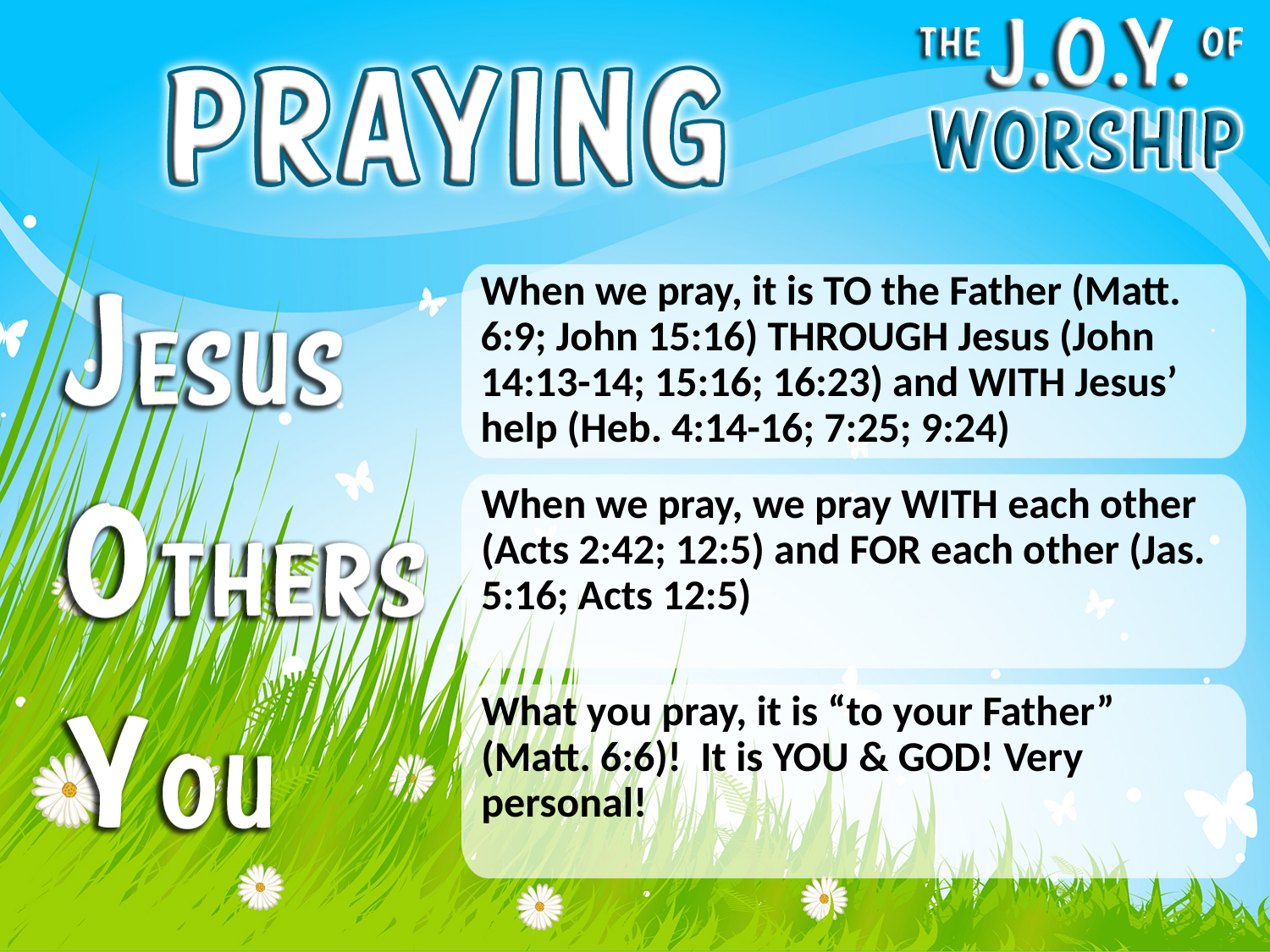

When we pray, it is TO the Father (Matt. 6:9; John 15:16) THROUGH Jesus (John 14:13-14; 15:16; 16:23) and WITH Jesus’ help (Heb. 4:14-16; 7:25; 9:24)
When we pray, we pray WITH each other (Acts 2:42; 12:5) and FOR each other (Jas. 5:16; Acts 12:5)
What you pray, it is “to your Father” (Matt. 6:6)!  It is YOU & GOD! Very personal!